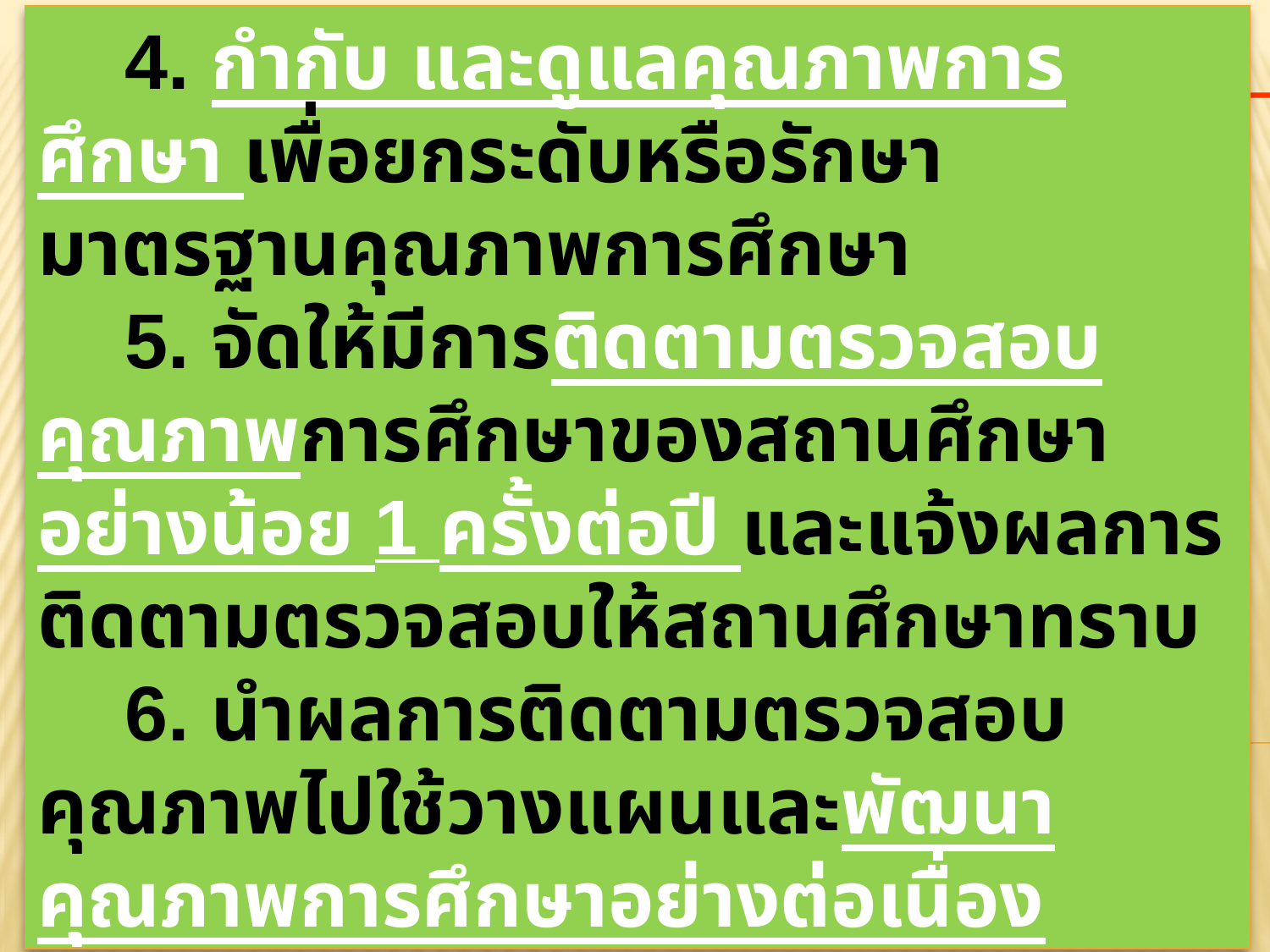

4. กำกับ และดูแลคุณภาพการศึกษา เพื่อยกระดับหรือรักษามาตรฐานคุณภาพการศึกษา
5. จัดให้มีการติดตามตรวจสอบคุณภาพการศึกษาของสถานศึกษาอย่างน้อย 1 ครั้งต่อปี และแจ้งผลการติดตามตรวจสอบให้สถานศึกษาทราบ
6. นำผลการติดตามตรวจสอบคุณภาพไปใช้วางแผนและพัฒนาคุณภาพการศึกษาอย่างต่อเนื่อง